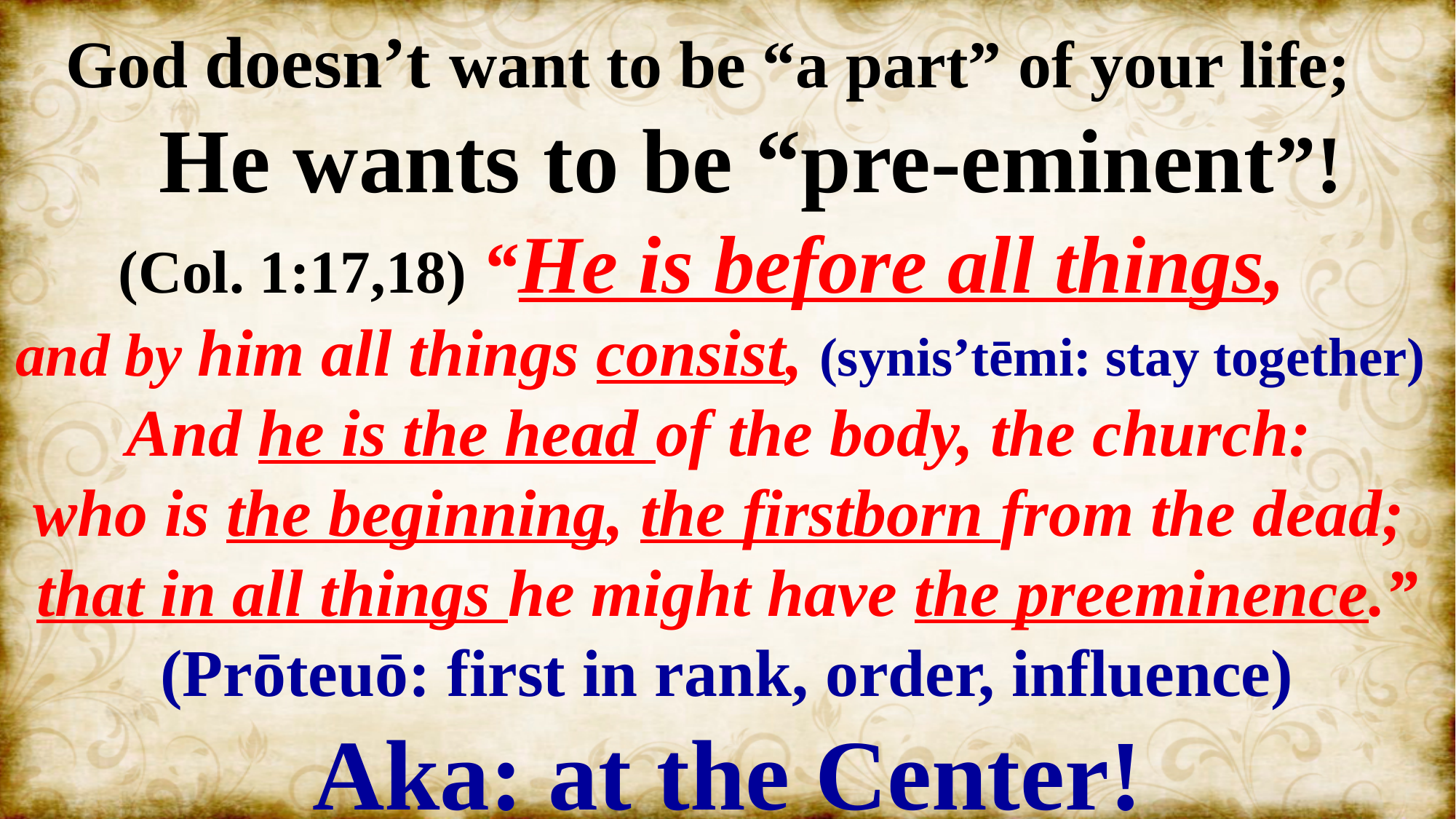

God doesn’t want to be “a part” of your life;
       He wants to be “pre-eminent”!
     (Col. 1:17,18) “He is before all things,
and by him all things consist, (synis’tēmi: stay together)
And he is the head of the body, the church:
who is the beginning, the firstborn from the dead;
that in all things he might have the preeminence.”
(Prōteuō: first in rank, order, influence)
Aka: at the Center!